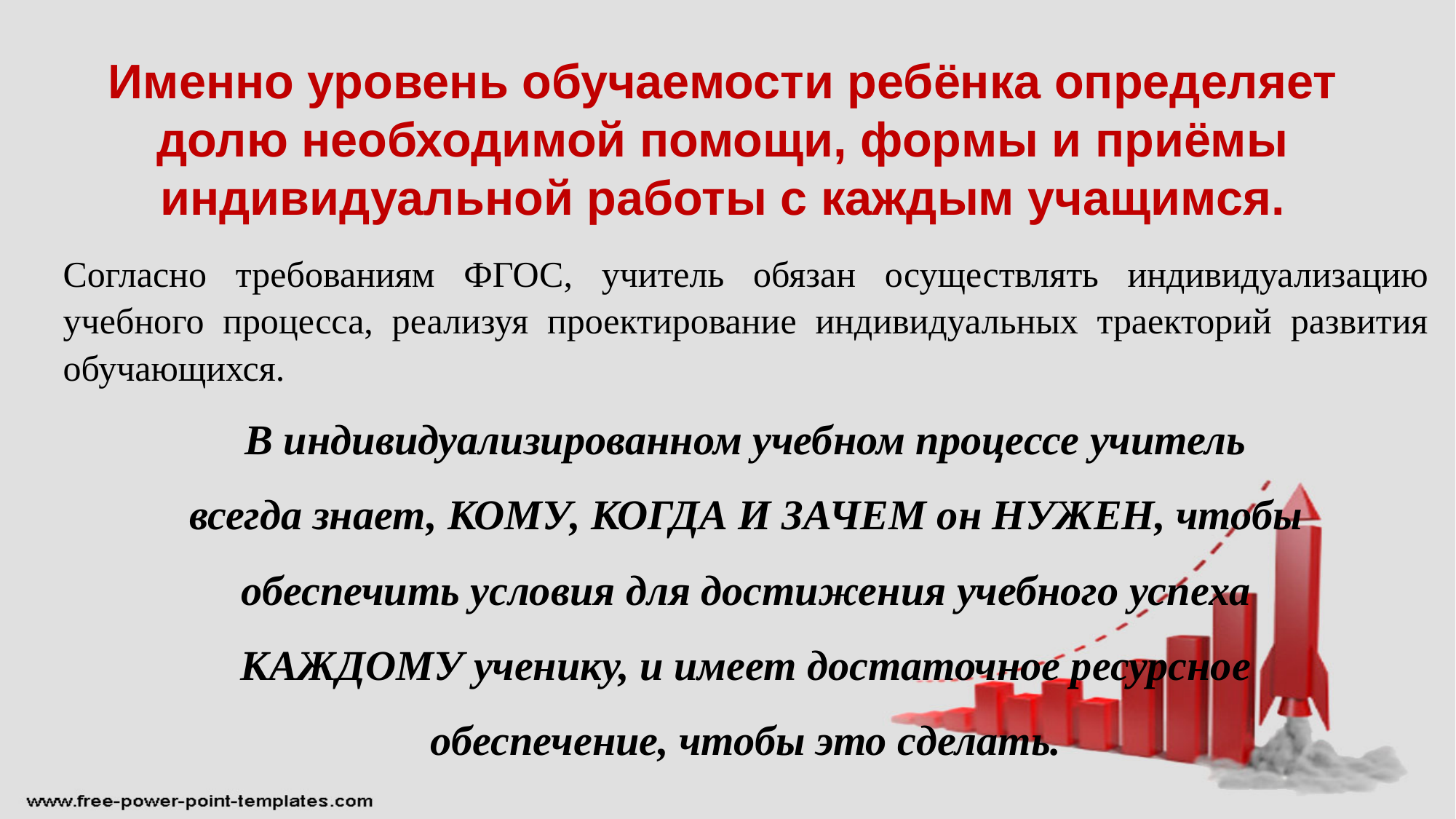

# Именно уровень обучаемости ребёнка определяет долю необходимой помощи, формы и приёмы индивидуальной работы с каждым учащимся.
Согласно требованиям ФГОС, учитель обязан осуществлять индивидуализацию учебного процесса, реализуя проектирование индивидуальных траекторий развития обучающихся.
В индивидуализированном учебном процессе учитель
всегда знает, КОМУ, КОГДА И ЗАЧЕМ он НУЖЕН, чтобы
обеспечить условия для достижения учебного успеха
КАЖДОМУ ученику, и имеет достаточное ресурсное
обеспечение, чтобы это сделать.